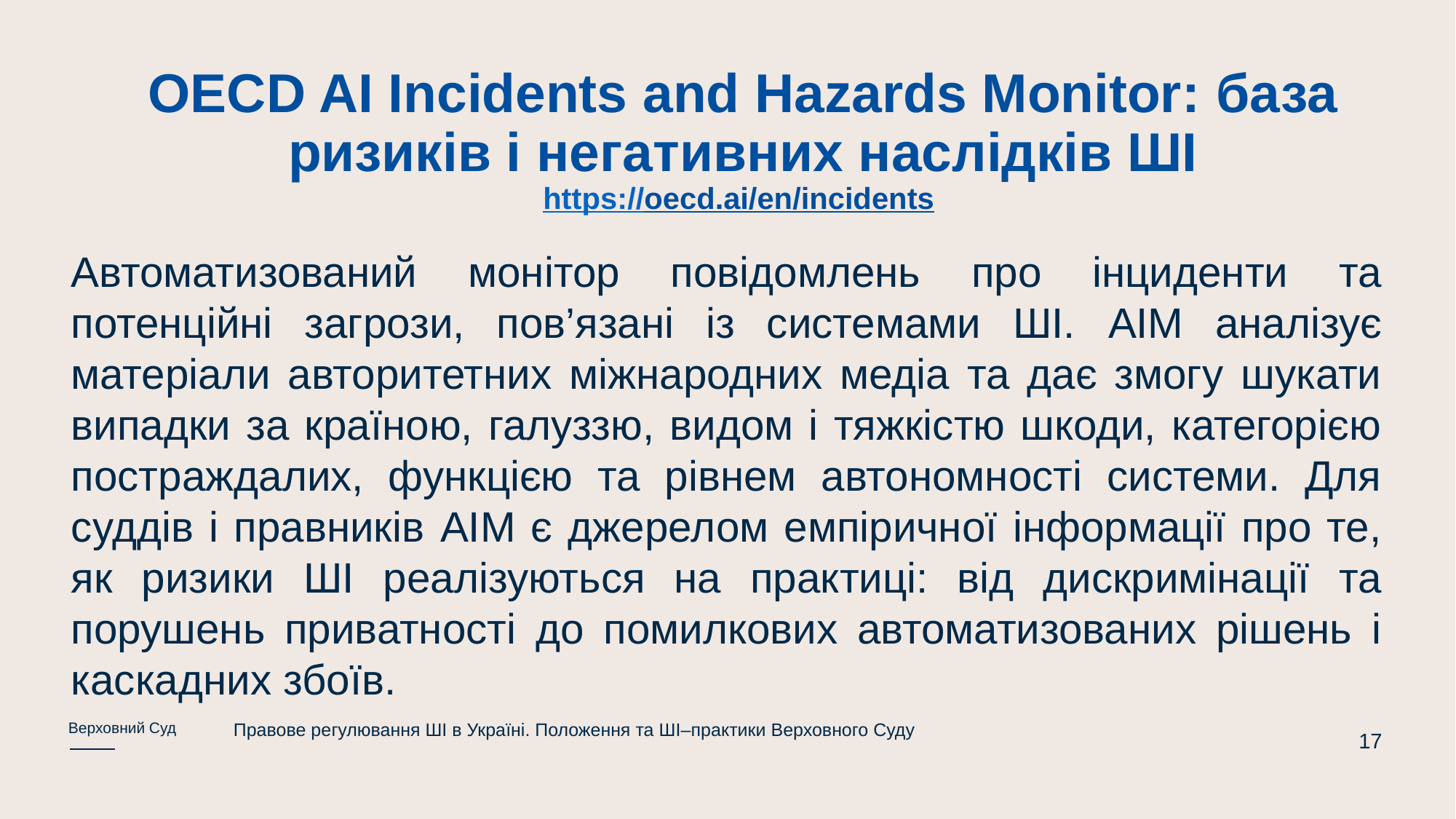

# OECD AI Incidents and Hazards Monitor: база ризиків і негативних наслідків ШІ https://oecd.ai/en/incidents
Автоматизований монітор повідомлень про інциденти та потенційні загрози, пов’язані із системами ШІ. AIM аналізує матеріали авторитетних міжнародних медіа та дає змогу шукати випадки за країною, галуззю, видом і тяжкістю шкоди, категорією постраждалих, функцією та рівнем автономності системи. Для суддів і правників AIM є джерелом емпіричної інформації про те, як ризики ШІ реалізуються на практиці: від дискримінації та порушень приватності до помилкових автоматизованих рішень і каскадних збоїв.
Правове регулювання ШІ в Україні. Положення та ШІ–практики Верховного Суду
Верховний Суд
17